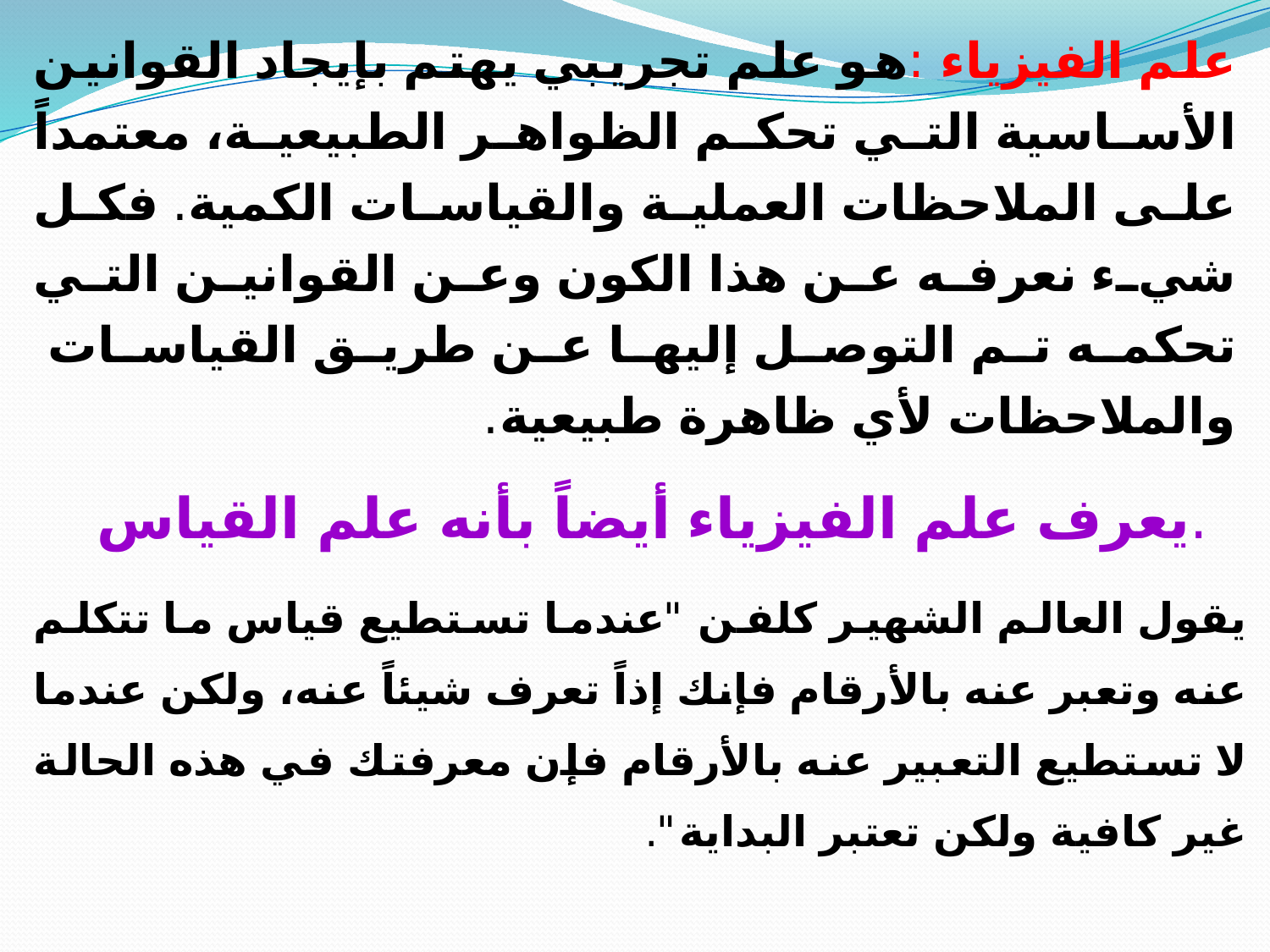

علم الفيزياء :هو علم تجريبي يهتم بإيجاد القوانين الأساسية التي تحكم الظواهر الطبيعية، معتمداً على الملاحظات العملية والقياسات الكمية. فكل شيء نعرفه عن هذا الكون وعن القوانين التي تحكمه تم التوصل إليها عن طريق القياسات  والملاحظات لأي ظاهرة طبيعية.
يعرف علم الفيزياء أيضاً بأنه علم القياس.
يقول العالم الشهير كلفن "عندما تستطيع قياس ما تتكلم عنه وتعبر عنه بالأرقام فإنك إذاً تعرف شيئاً عنه، ولكن عندما لا تستطيع التعبير عنه بالأرقام فإن معرفتك في هذه الحالة غير كافية ولكن تعتبر البداية".